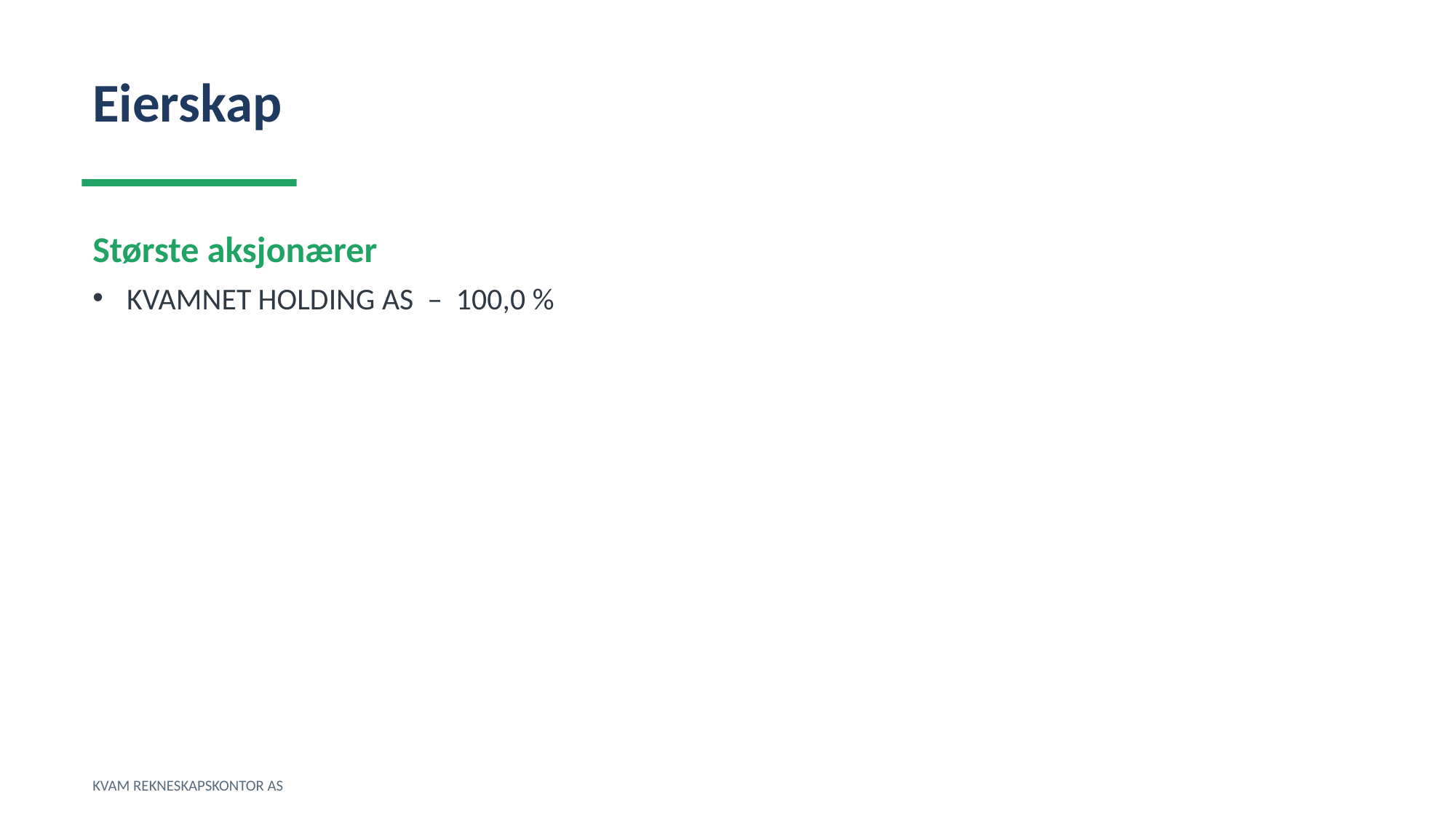

Eierskap

Største aksjonærer
KVAMNET HOLDING AS  –  100,0 %
KVAM REKNESKAPSKONTOR AS